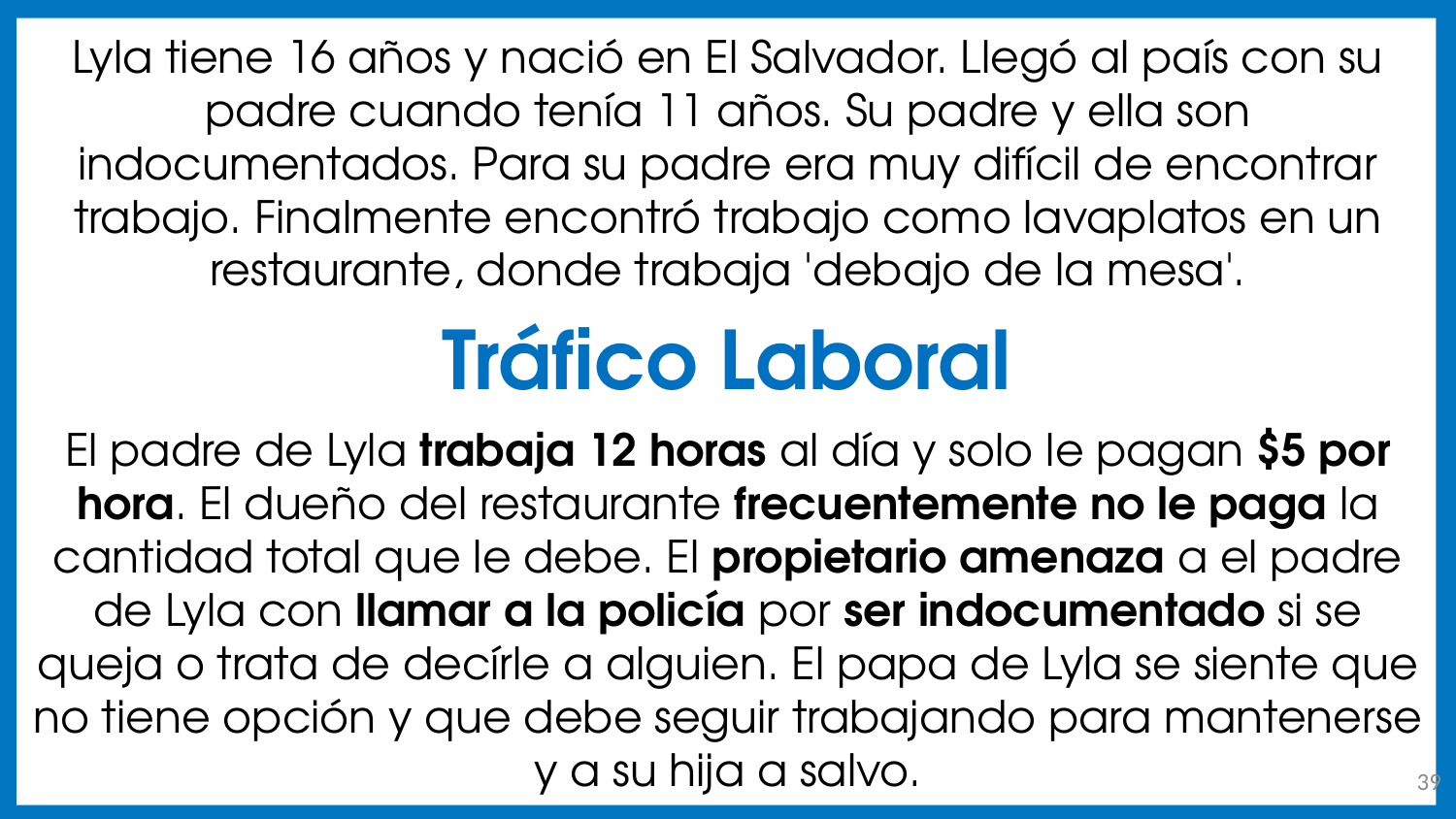

Lyla tiene 16 años y nació en El Salvador. Llegó al país con su padre cuando tenía 11 años. Su padre y ella son indocumentados. Para su padre era muy difícil de encontrar trabajo. Finalmente encontró trabajo como lavaplatos en un restaurante, donde trabaja 'debajo de la mesa'.
Tráfico Laboral
El padre de Lyla trabaja 12 horas al día y solo le pagan $5 por hora. El dueño del restaurante frecuentemente no le paga la cantidad total que le debe. El propietario amenaza a el padre de Lyla con llamar a la policía por ser indocumentado si se queja o trata de decírle a alguien. El papa de Lyla se siente que no tiene opción y que debe seguir trabajando para mantenerse y a su hija a salvo.

39